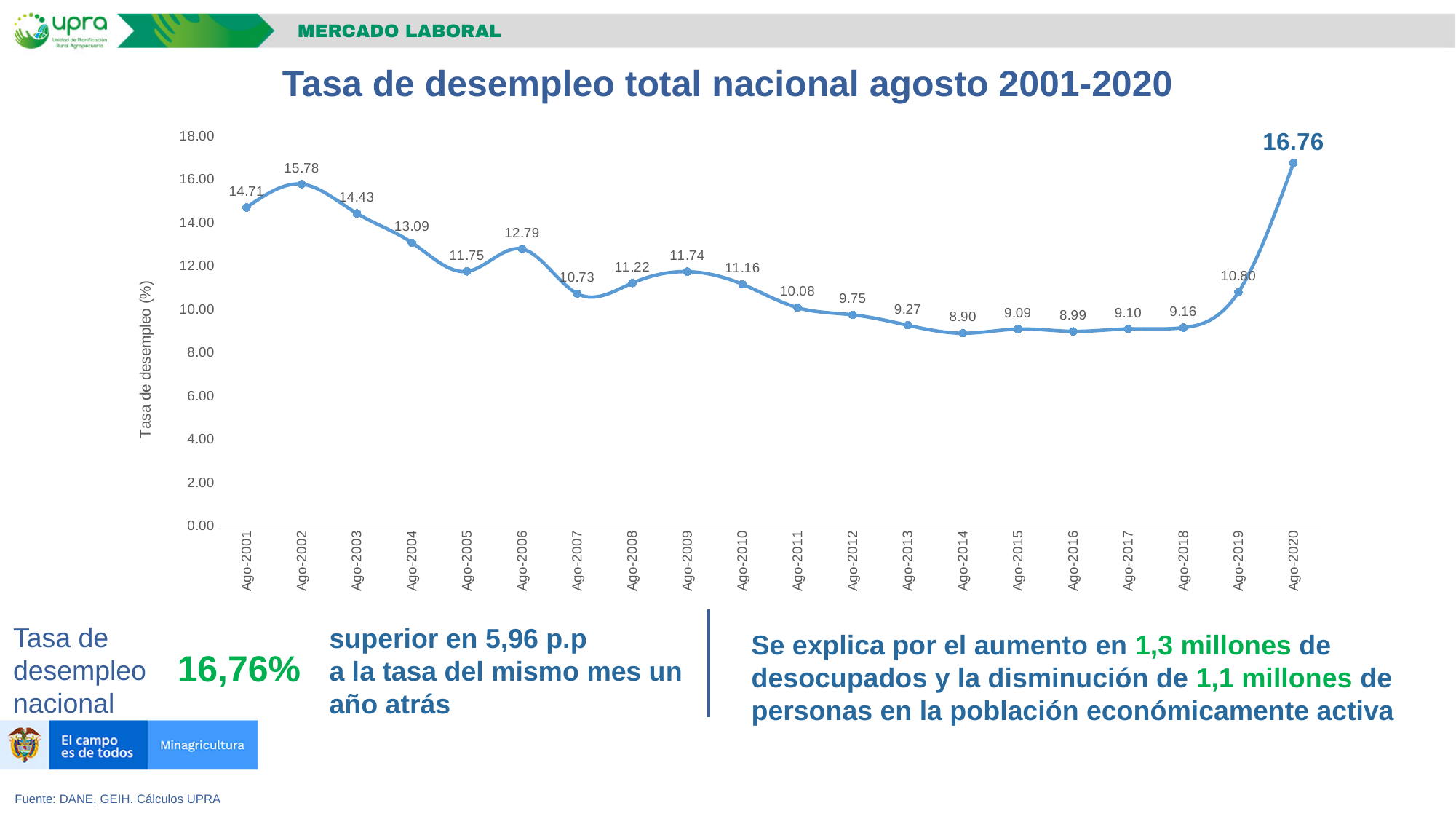

MERCADO LABORAL
Tasa de desempleo total nacional agosto 2001-2020

### Chart

| Category | TD Nacional |
|---|---|
| Ago-2001 | 14.707636757006137 |
| Ago-2002 | 15.784174735328833 |
| Ago-2003 | 14.433582374517357 |
| Ago-2004 | 13.085111236246544 |
| Ago-2005 | 11.754379911137404 |
| Ago-2006 | 12.792219189861262 |
| Ago-2007 | 10.731387737558531 |
| Ago-2008 | 11.215946778501701 |
| Ago-2009 | 11.743456886530597 |
| Ago-2010 | 11.161869533578644 |
| Ago-2011 | 10.079399829479781 |
| Ago-2012 | 9.748273687042115 |
| Ago-2013 | 9.268826438216218 |
| Ago-2014 | 8.901027483734754 |
| Ago-2015 | 9.093956852508734 |
| Ago-2016 | 8.988419638833061 |
| Ago-2017 | 9.100410940307265 |
| Ago-2018 | 9.156414566324528 |
| Ago-2019 | 10.796328108267485 |
| Ago-2020 | 16.757257612080014 |
Tasa de desempleo nacional
superior en 5,96 p.p
a la tasa del mismo mes un año atrás
Se explica por el aumento en 1,3 millones de desocupados y la disminución de 1,1 millones de personas en la población económicamente activa
16,76%
Fuente: DANE, GEIH. Cálculos UPRA